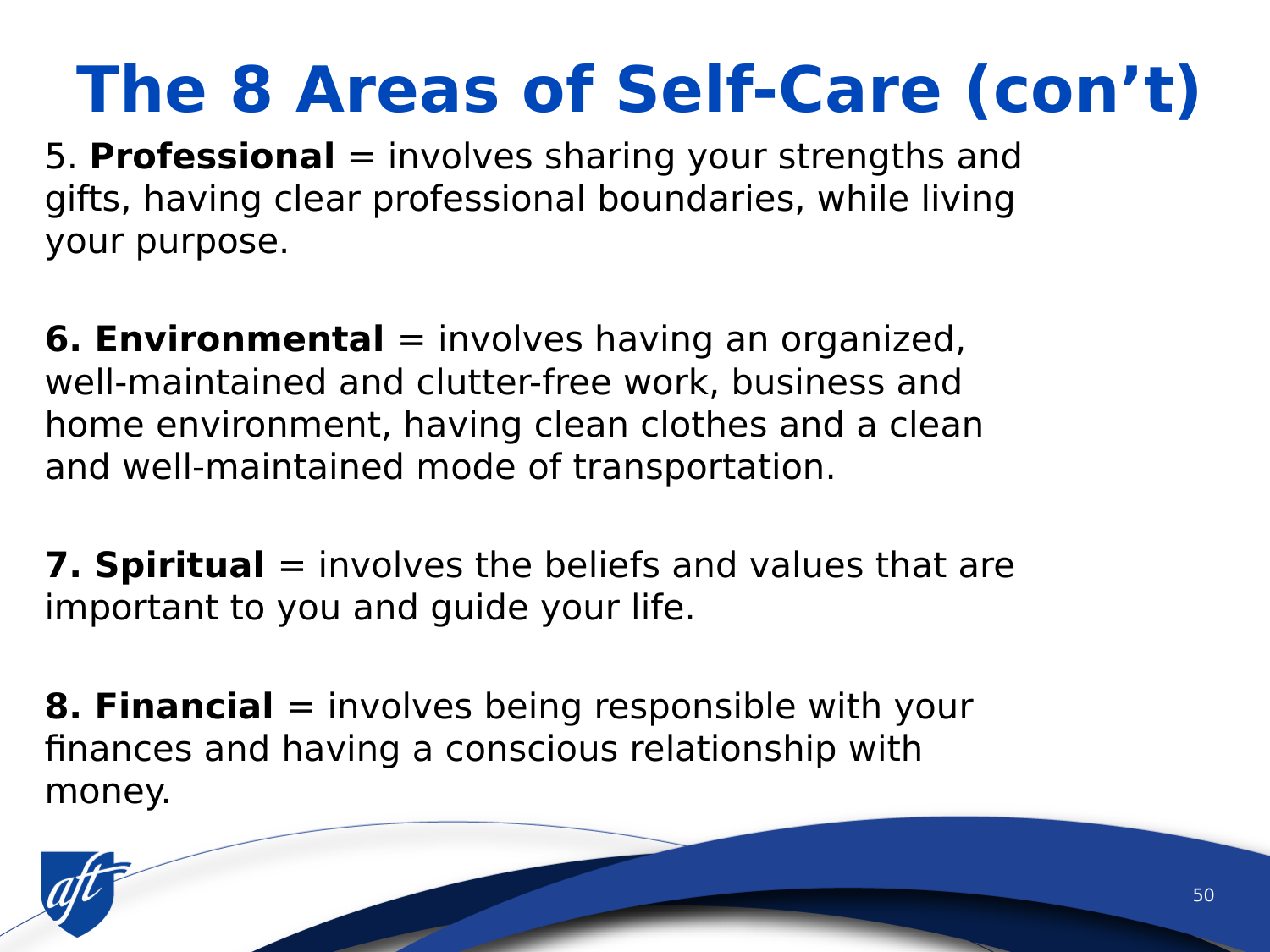

# The 8 Areas of Self-Care (con’t)
5. Professional = involves sharing your strengths and gifts, having clear professional boundaries, while living your purpose.

6. Environmental = involves having an organized, well-maintained and clutter-free work, business and home environment, having clean clothes and a clean and well-maintained mode of transportation.

7. Spiritual = involves the beliefs and values that are important to you and guide your life.

8. Financial = involves being responsible with your finances and having a conscious relationship with money.
50